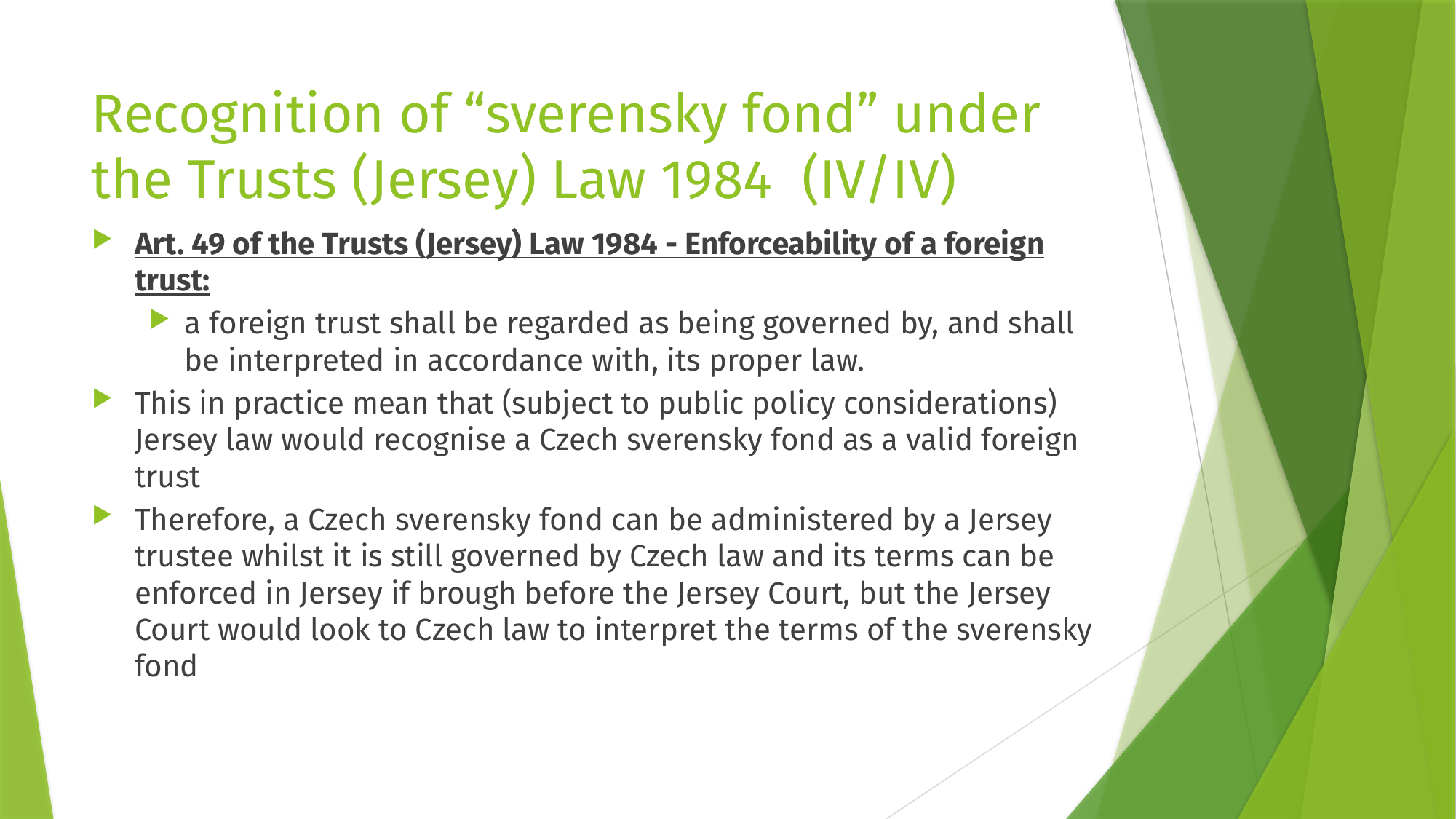

# Recognition of “sverensky fond” under the Trusts (Jersey) Law 1984  (IV/IV)
Art. 49 of the Trusts (Jersey) Law 1984 - Enforceability of a foreign trust:
a foreign trust shall be regarded as being governed by, and shall be interpreted in accordance with, its proper law.
This in practice mean that (subject to public policy considerations) Jersey law would recognise a Czech sverensky fond as a valid foreign trust
Therefore, a Czech sverensky fond can be administered by a Jersey trustee whilst it is still governed by Czech law and its terms can be enforced in Jersey if brough before the Jersey Court, but the Jersey Court would look to Czech law to interpret the terms of the sverensky fond